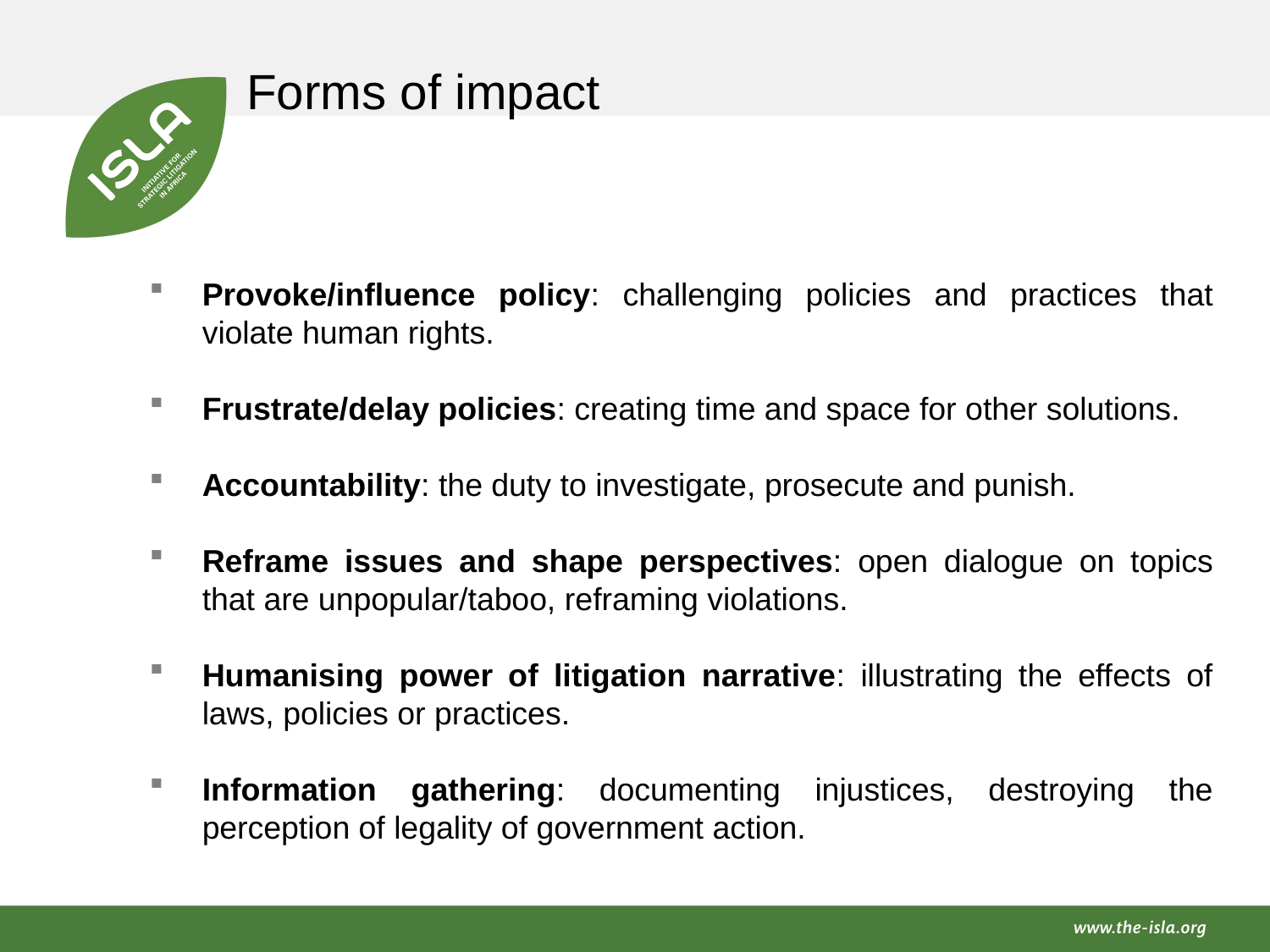

Forms of impact

Provoke/influence policy: challenging policies and practices that violate human rights.

Frustrate/delay policies: creating time and space for other solutions.

Accountability: the duty to investigate, prosecute and punish.

Reframe issues and shape perspectives: open dialogue on topics that are unpopular/taboo, reframing violations.

Humanising power of litigation narrative: illustrating the effects of laws, policies or practices.

Information gathering: documenting injustices, destroying the perception of legality of government action.